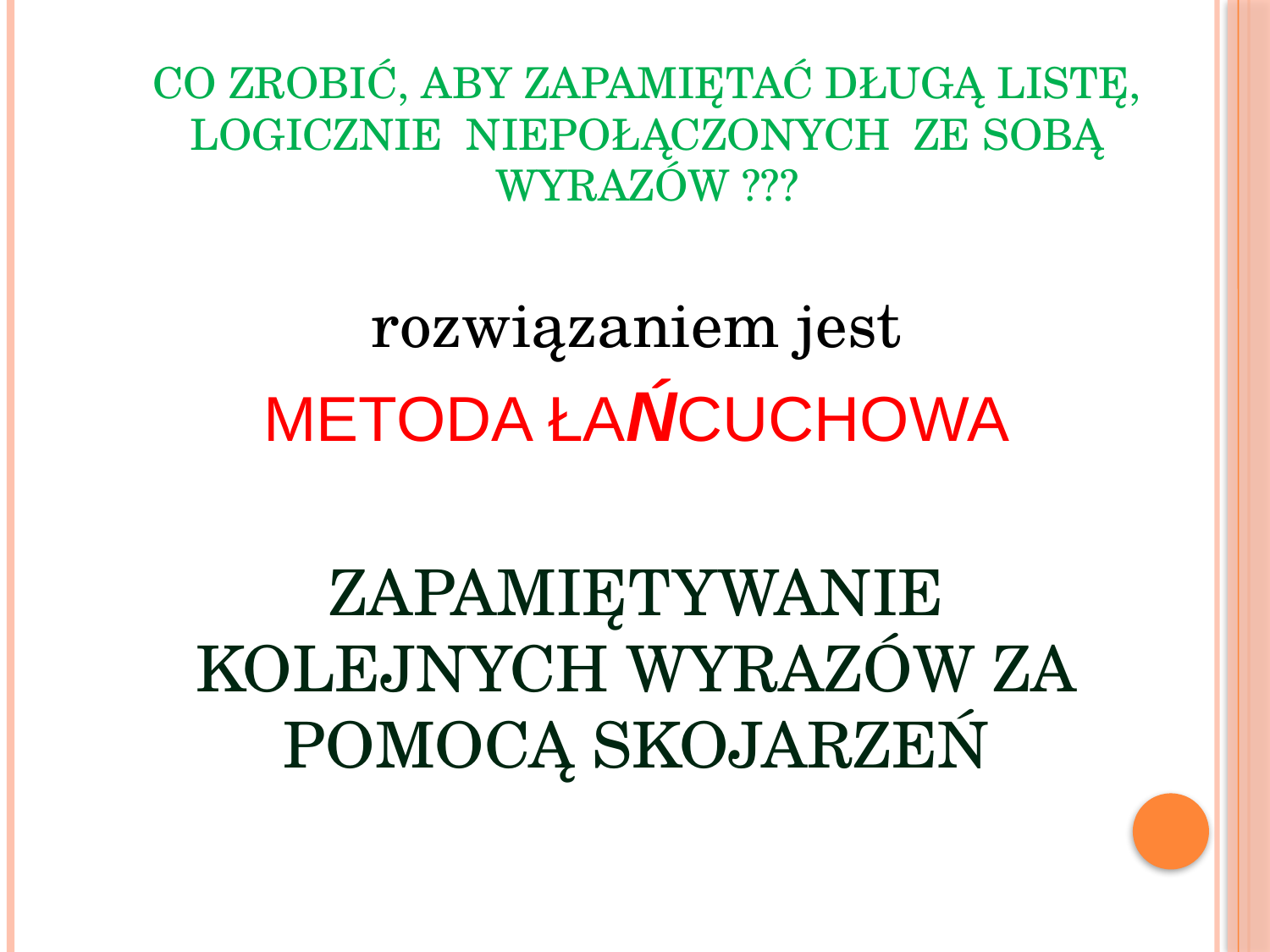

# Co zrobić, aby zapamiętać długą listę, logicznie  niepołączonych  ze sobą wyrazów ???

rozwiązaniem jest
METODA ŁAŃCUCHOWA

ZAPAMIĘTYWANIE KOLEJNYCH WYRAZÓW ZA POMOCĄ SKOJARZEŃ